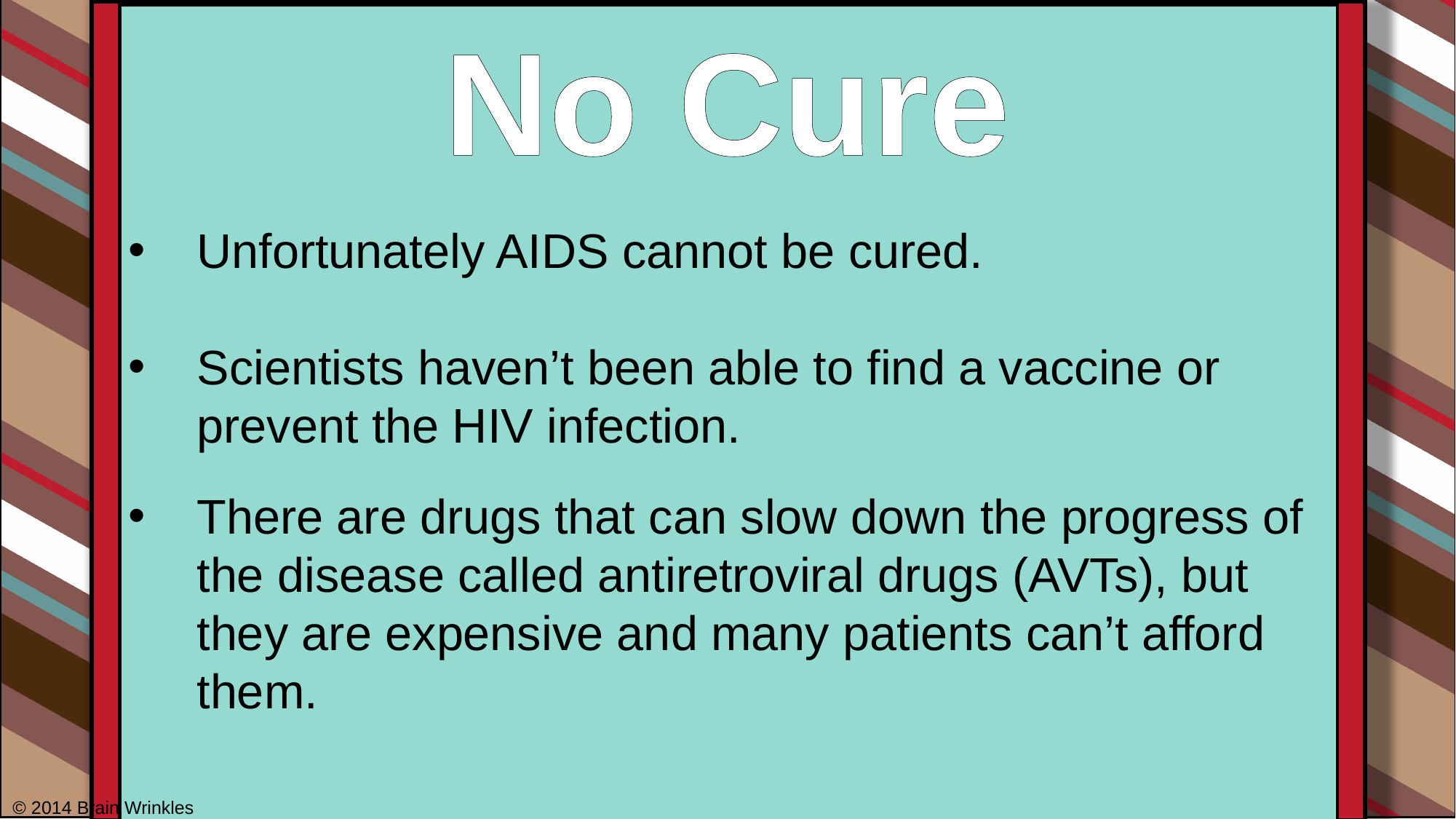

No Cure

Unfortunately AIDS cannot be cured.

Scientists haven’t been able to find a vaccine or prevent the HIV infection.

There are drugs that can slow down the progress of the disease called antiretroviral drugs (AVTs), but they are expensive and many patients can’t afford them.

© 2014 Brain Wrinkles